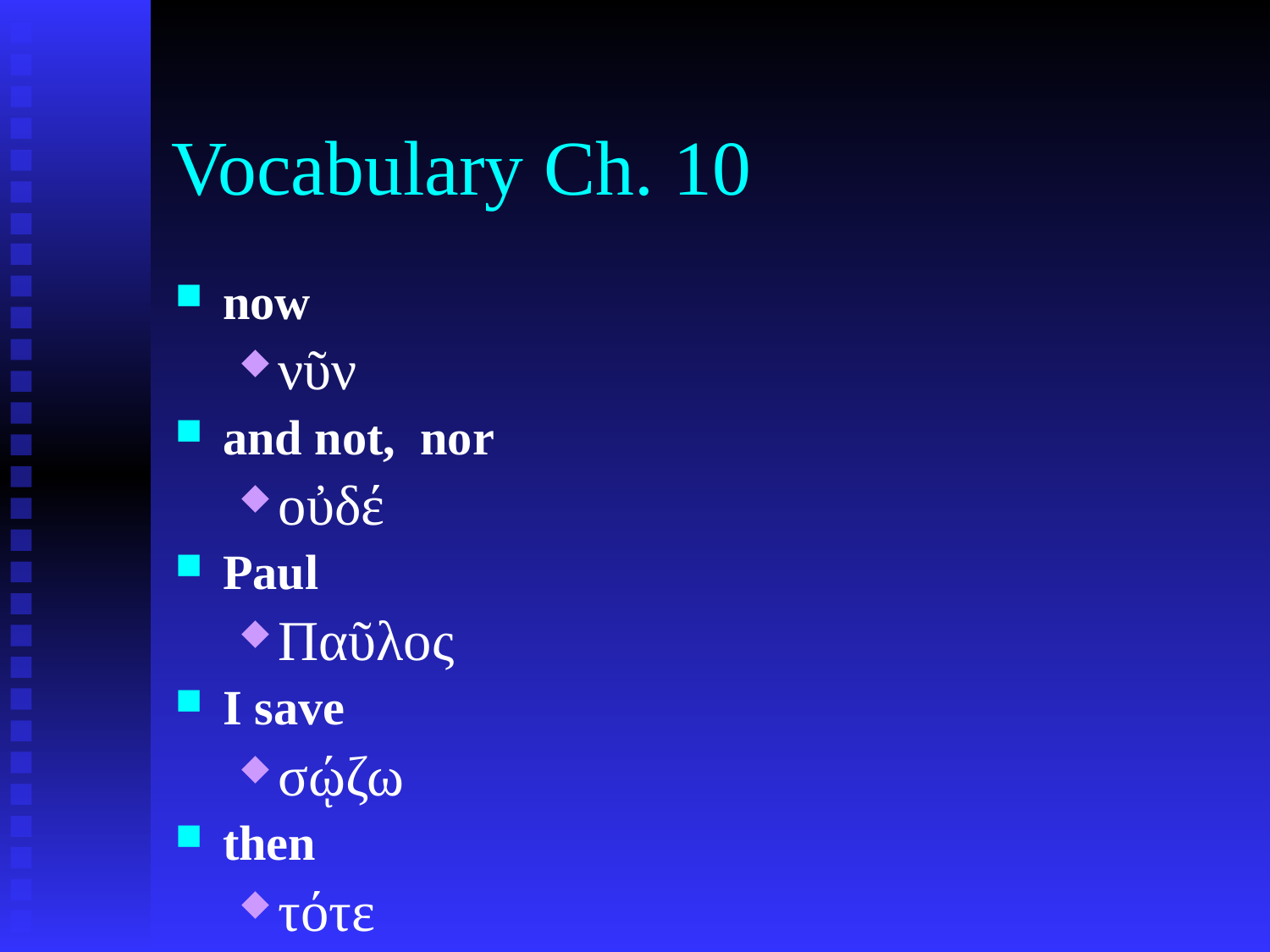

# Vocabulary Ch. 10
now
νῦν
and not,  nor
οὐδέ
Paul
Παῦλος
I save
σῴζω
then
τότε